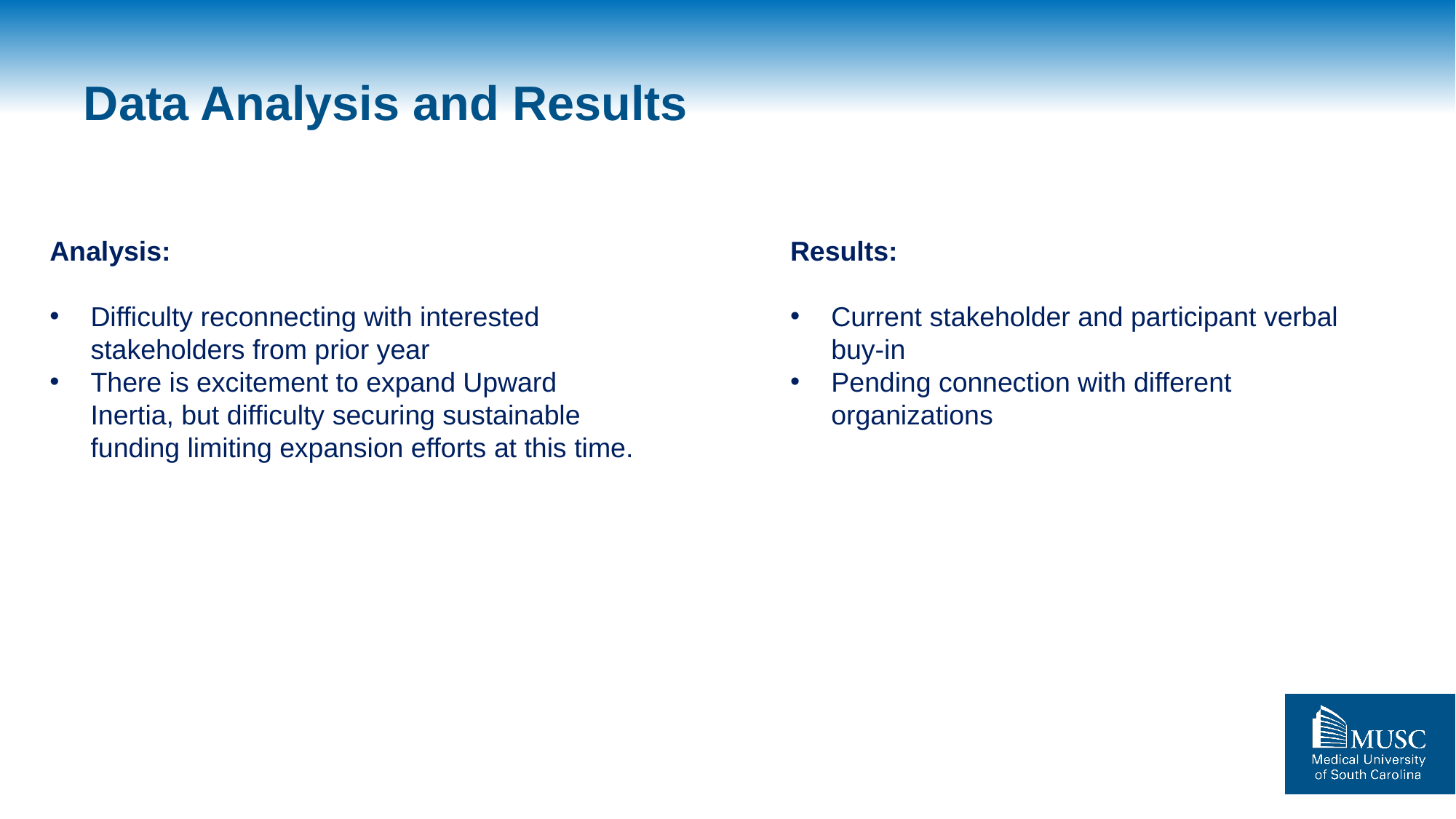

# Data Analysis and Results
Results:

Current stakeholder and participant verbal buy-in
Pending connection with different organizations

Analysis:

Difficulty reconnecting with interested stakeholders from prior year
There is excitement to expand Upward Inertia, but difficulty securing sustainable funding limiting expansion efforts at this time.